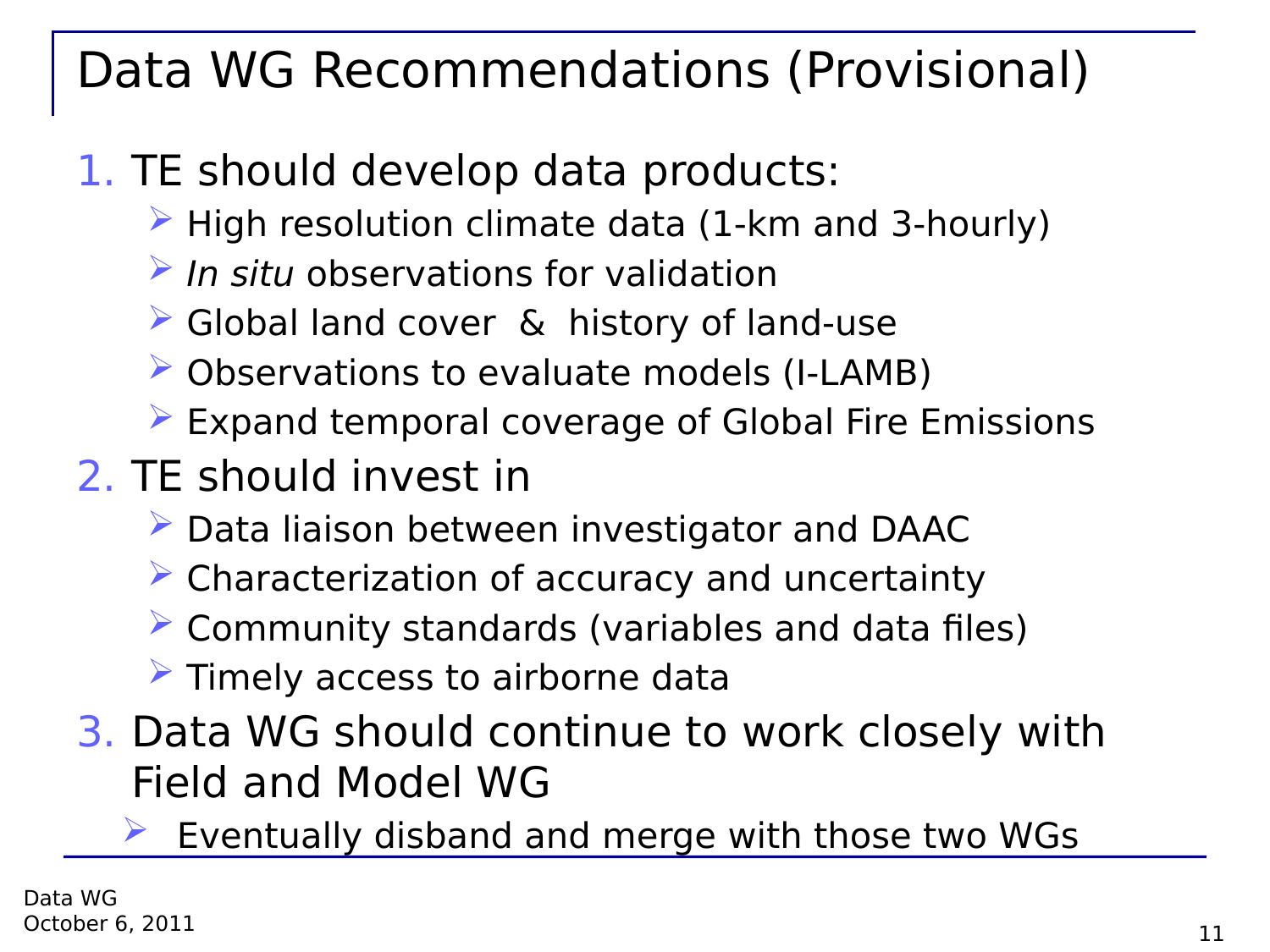

# Data WG Recommendations (Provisional)
TE should develop data products:
High resolution climate data (1-km and 3-hourly)
In situ observations for validation
Global land cover  &  history of land-use
Observations to evaluate models (I-LAMB)
Expand temporal coverage of Global Fire Emissions
TE should invest in
Data liaison between investigator and DAAC
Characterization of accuracy and uncertainty
Community standards (variables and data files)
Timely access to airborne data
Data WG should continue to work closely with Field and Model WG
Eventually disband and merge with those two WGs

Data WG
October 6, 2011
11